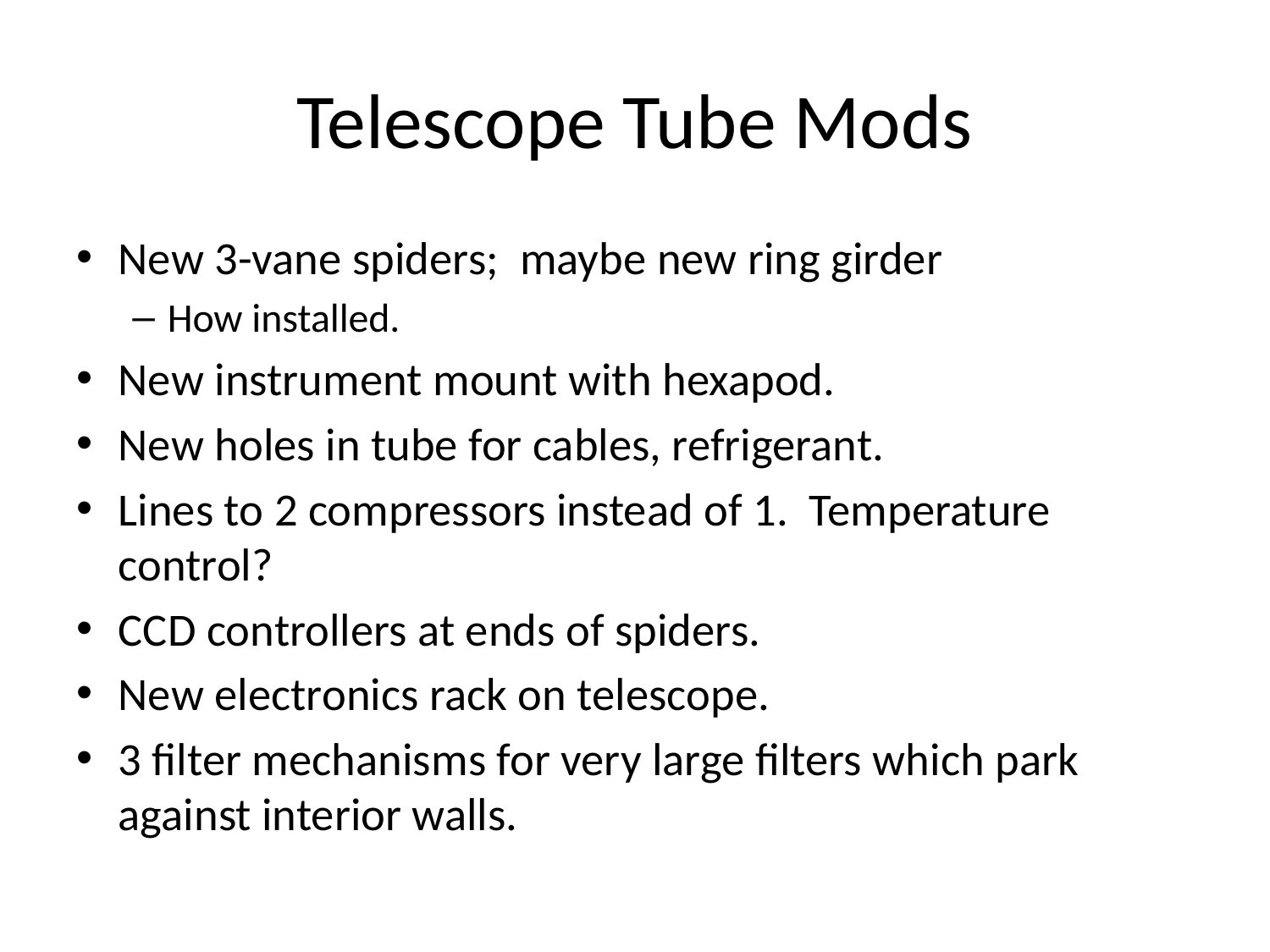

# Telescope Tube Mods
New 3-vane spiders;  maybe new ring girder
How installed.
New instrument mount with hexapod.
New holes in tube for cables, refrigerant.
Lines to 2 compressors instead of 1.  Temperature control?
CCD controllers at ends of spiders.
New electronics rack on telescope.
3 filter mechanisms for very large filters which park against interior walls.